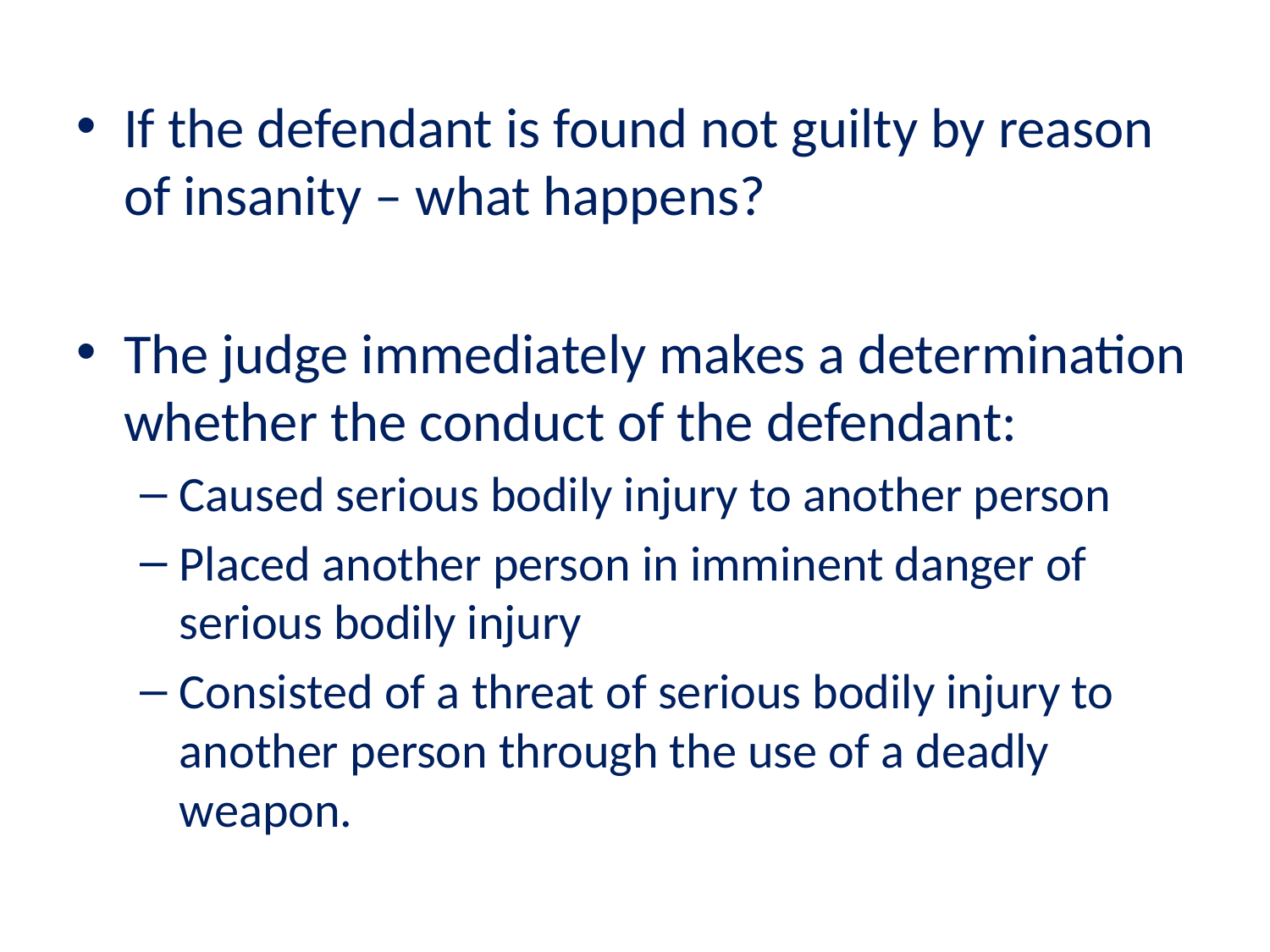

#
If the defendant is found not guilty by reason of insanity – what happens?

The judge immediately makes a determination whether the conduct of the defendant:
Caused serious bodily injury to another person
Placed another person in imminent danger of serious bodily injury
Consisted of a threat of serious bodily injury to another person through the use of a deadly weapon.